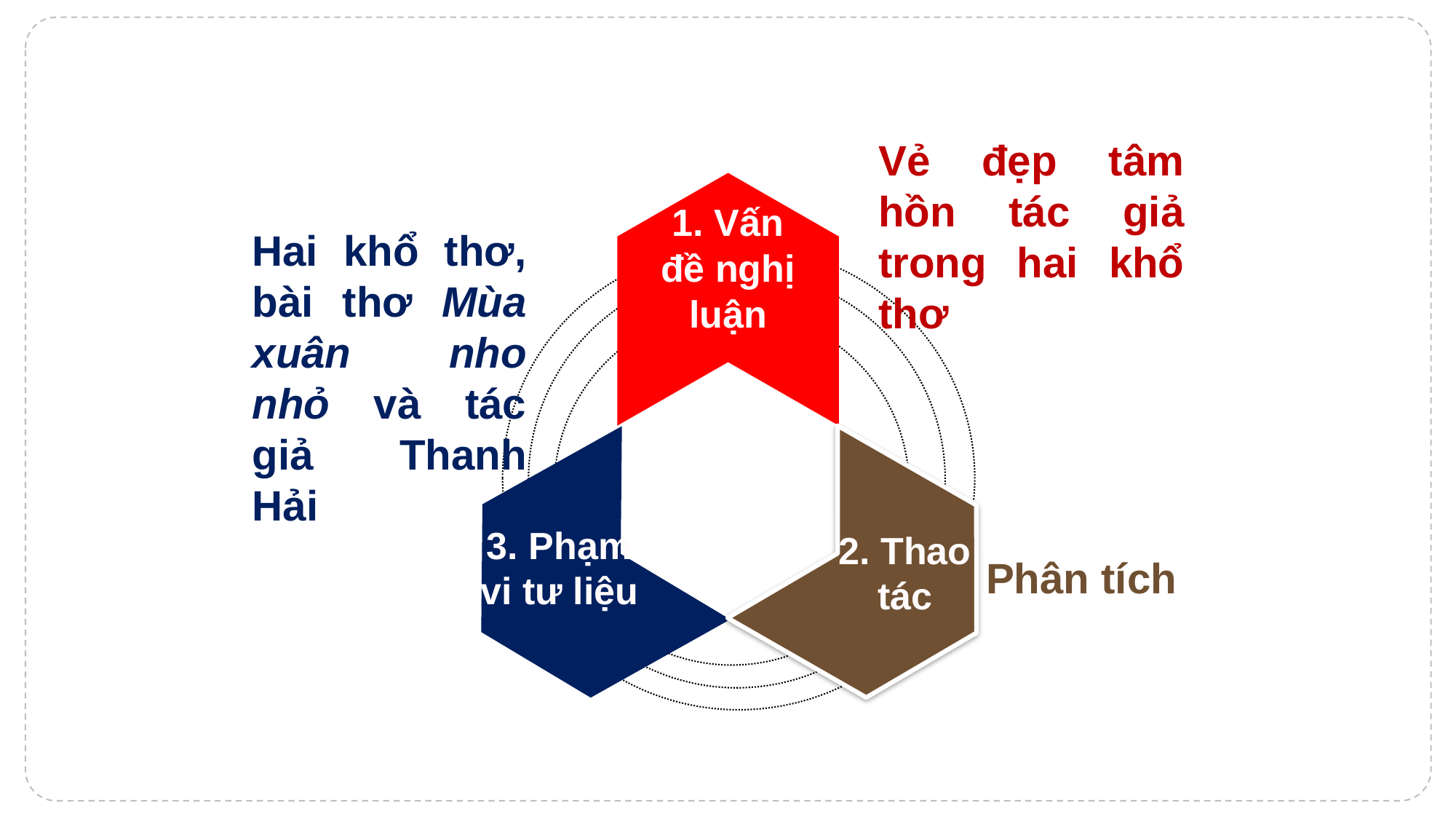

Vẻ đẹp tâm hồn tác giả trong hai khổ thơ

1. Vấn đề nghị luận
Hai khổ thơ, bài thơ Mùa xuân nho nhỏ và tác giả Thanh Hải

3. Phạm vi tư liệu
2. Thao tác
Phân tích